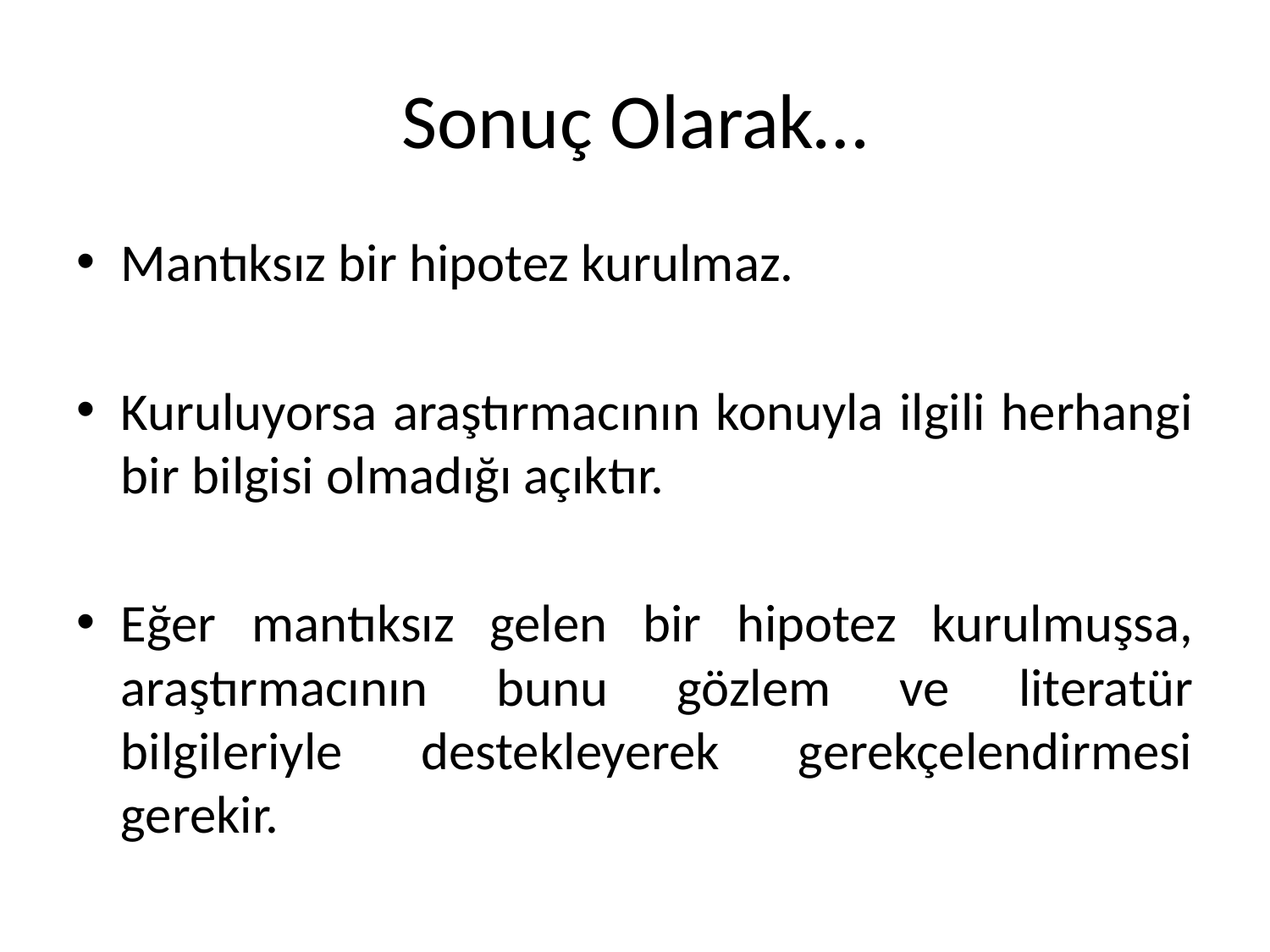

# Sonuç Olarak…
Mantıksız bir hipotez kurulmaz.

Kuruluyorsa araştırmacının konuyla ilgili herhangi bir bilgisi olmadığı açıktır.

Eğer mantıksız gelen bir hipotez kurulmuşsa, araştırmacının bunu gözlem ve literatür bilgileriyle destekleyerek gerekçelendirmesi gerekir.